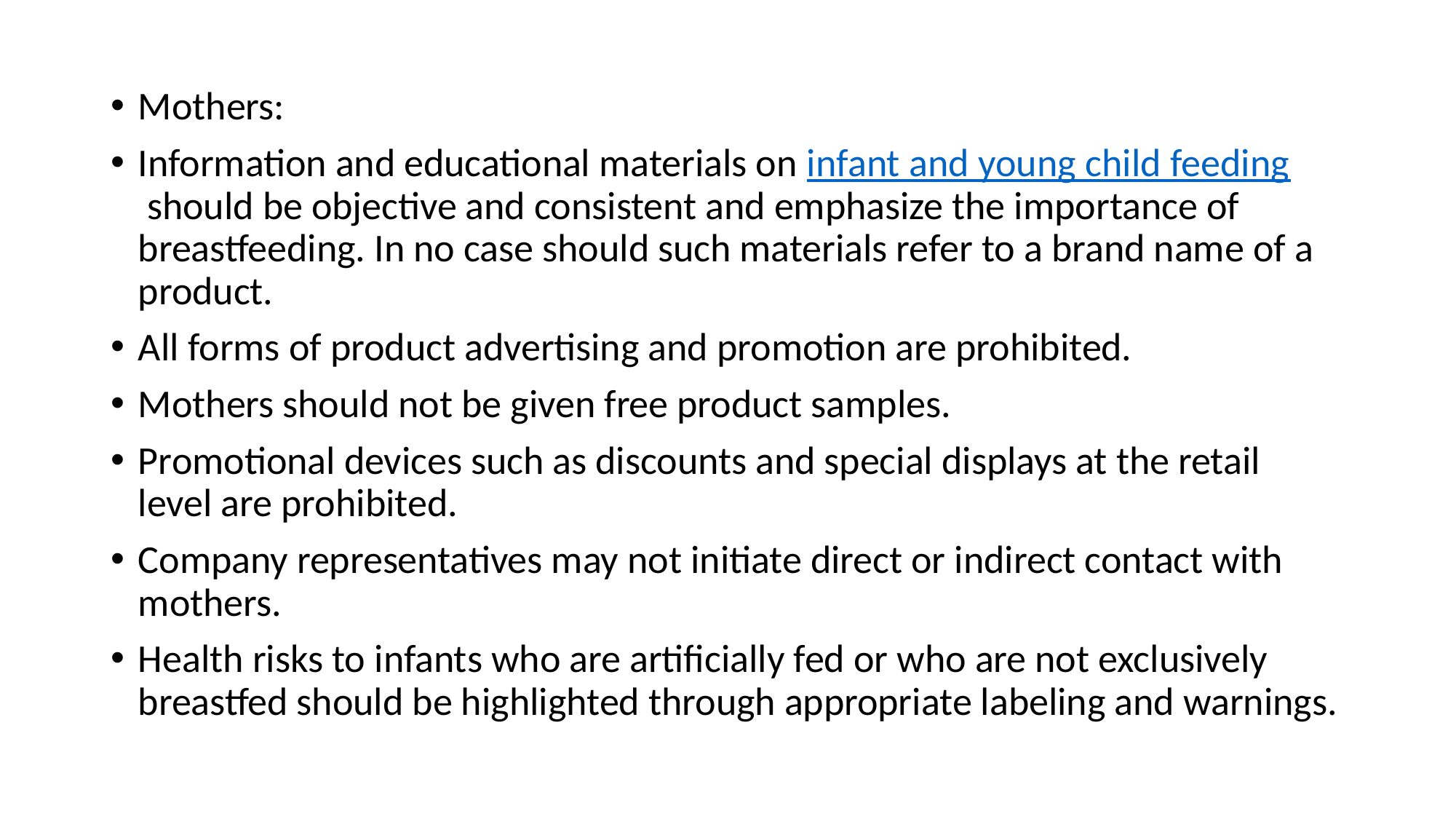

#
Mothers:
Information and educational materials on infant and young child feeding should be objective and consistent and emphasize the importance of breastfeeding. In no case should such materials refer to a brand name of a product.
All forms of product advertising and promotion are prohibited.
Mothers should not be given free product samples.
Promotional devices such as discounts and special displays at the retail level are prohibited.
Company representatives may not initiate direct or indirect contact with mothers.
Health risks to infants who are artificially fed or who are not exclusively breastfed should be highlighted through appropriate labeling and warnings.